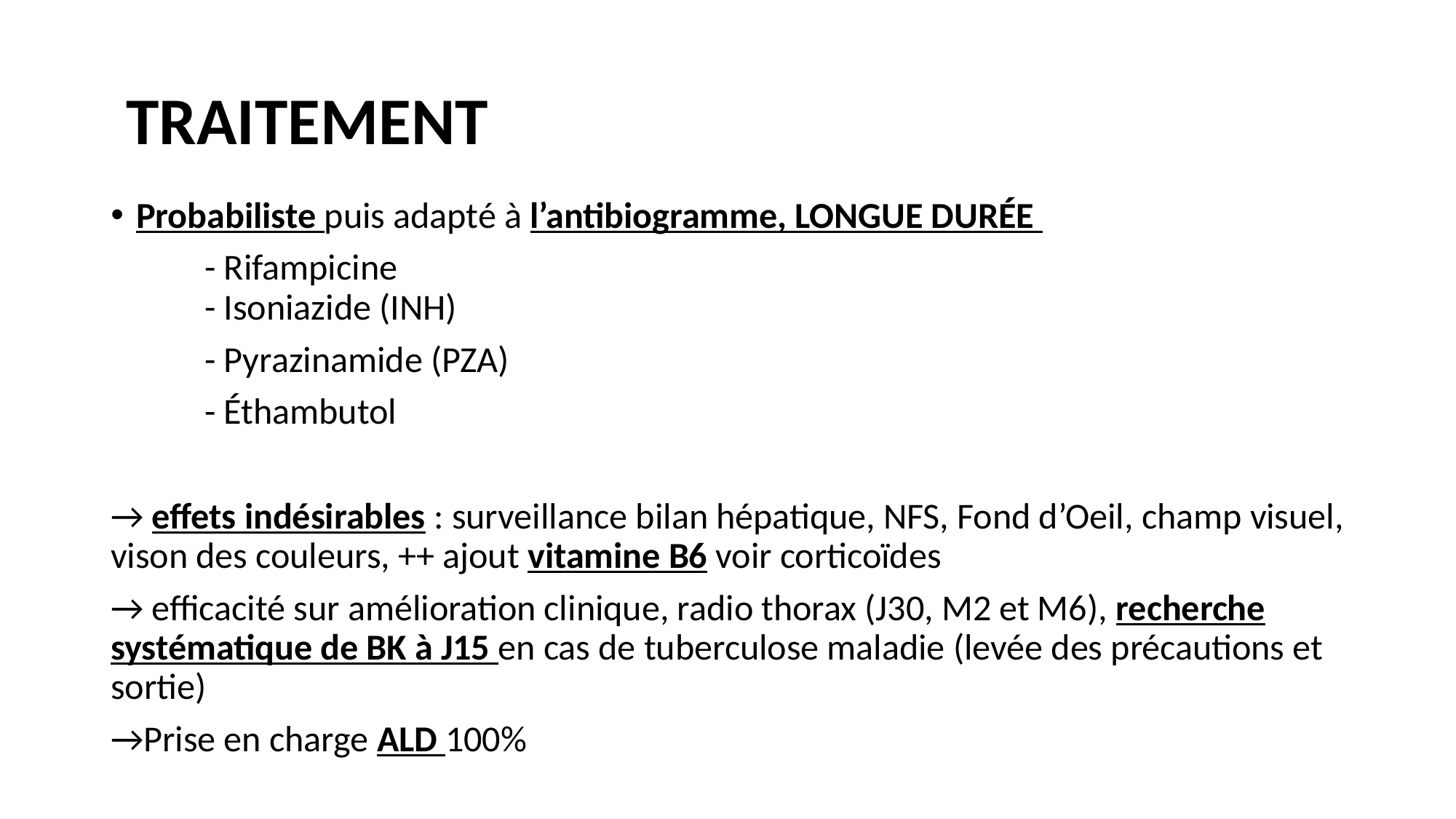

# TRAITEMENT
Probabiliste puis adapté à l’antibiogramme, LONGUE DURÉE
	- Rifampicine
	- Isoniazide (INH)
	- Pyrazinamide (PZA)
	- Éthambutol

→ effets indésirables : surveillance bilan hépatique, NFS, Fond d’Oeil, champ visuel, vison des couleurs, ++ ajout vitamine B6 voir corticoïdes
→ efficacité sur amélioration clinique, radio thorax (J30, M2 et M6), recherche systématique de BK à J15 en cas de tuberculose maladie (levée des précautions et sortie)
→Prise en charge ALD 100%